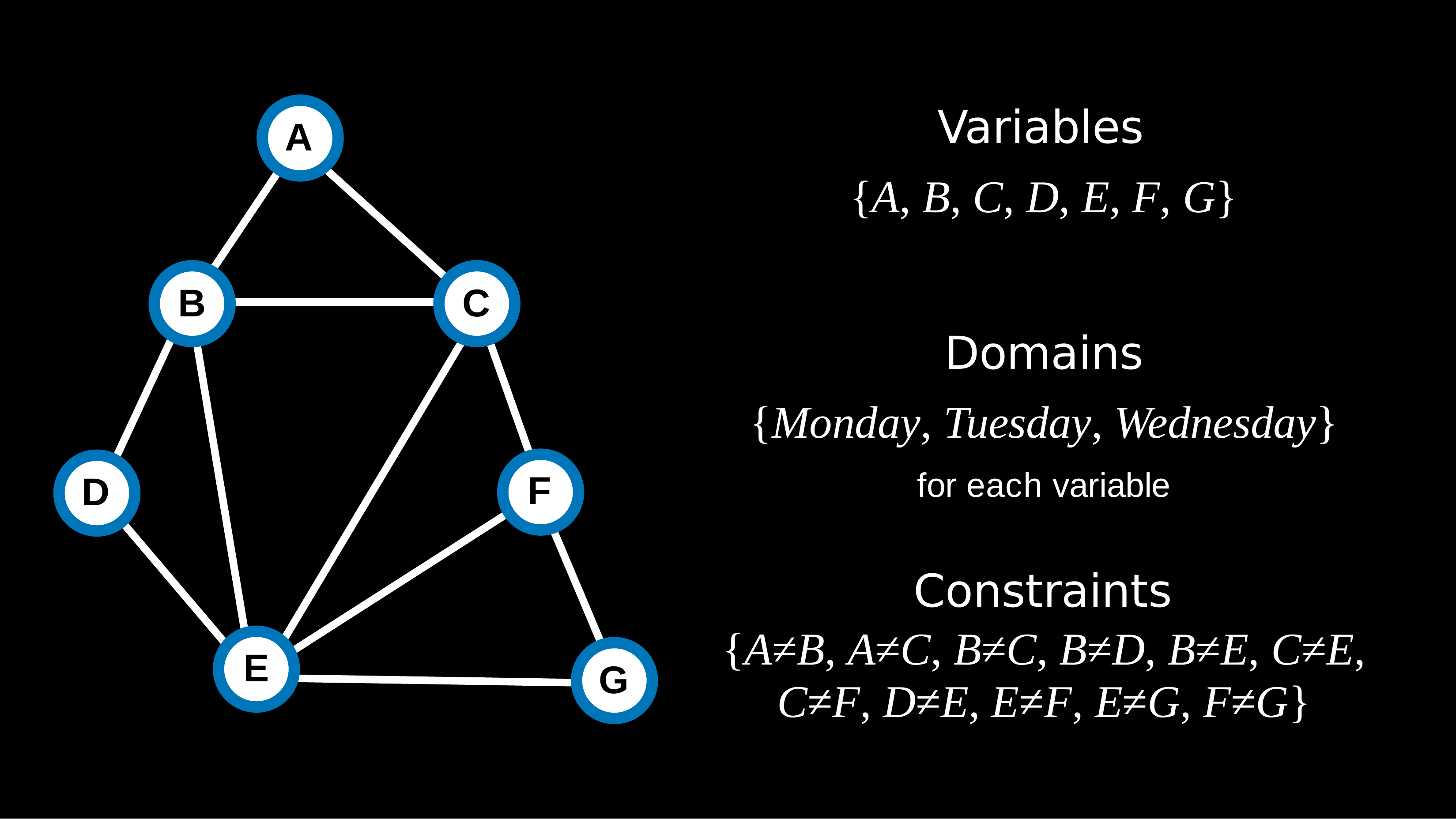

# Variables
A
{A, B, C, D, E, F, G}

B
C
Domains
{Monday, Tuesday, Wednesday}
for each variable

F
D
Constraints
{A≠B, A≠C, B≠C, B≠D, B≠E, C≠E, C≠F, D≠E, E≠F, E≠G, F≠G}

E
G